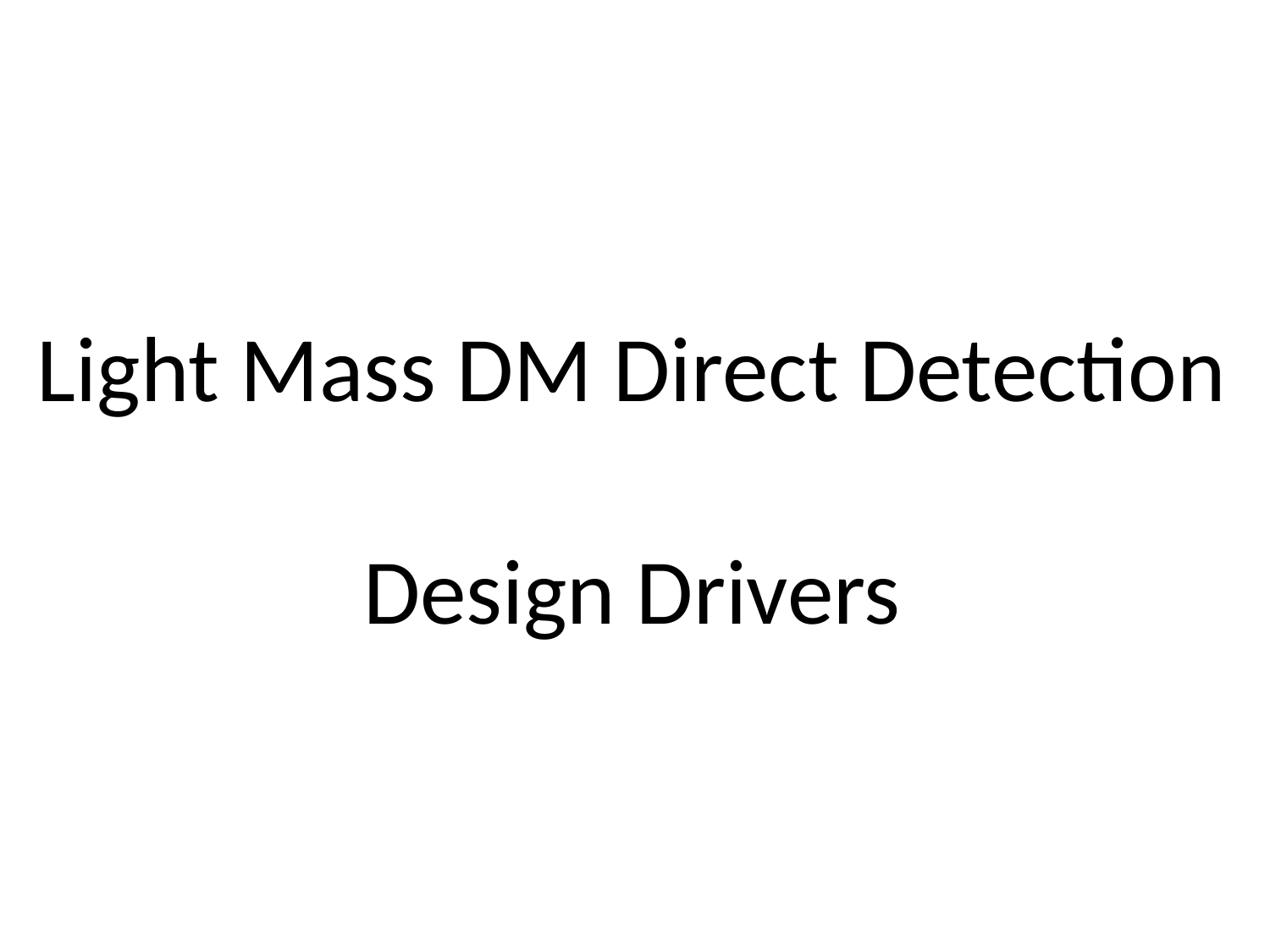

# Light Mass DM Direct Detection Design Drivers